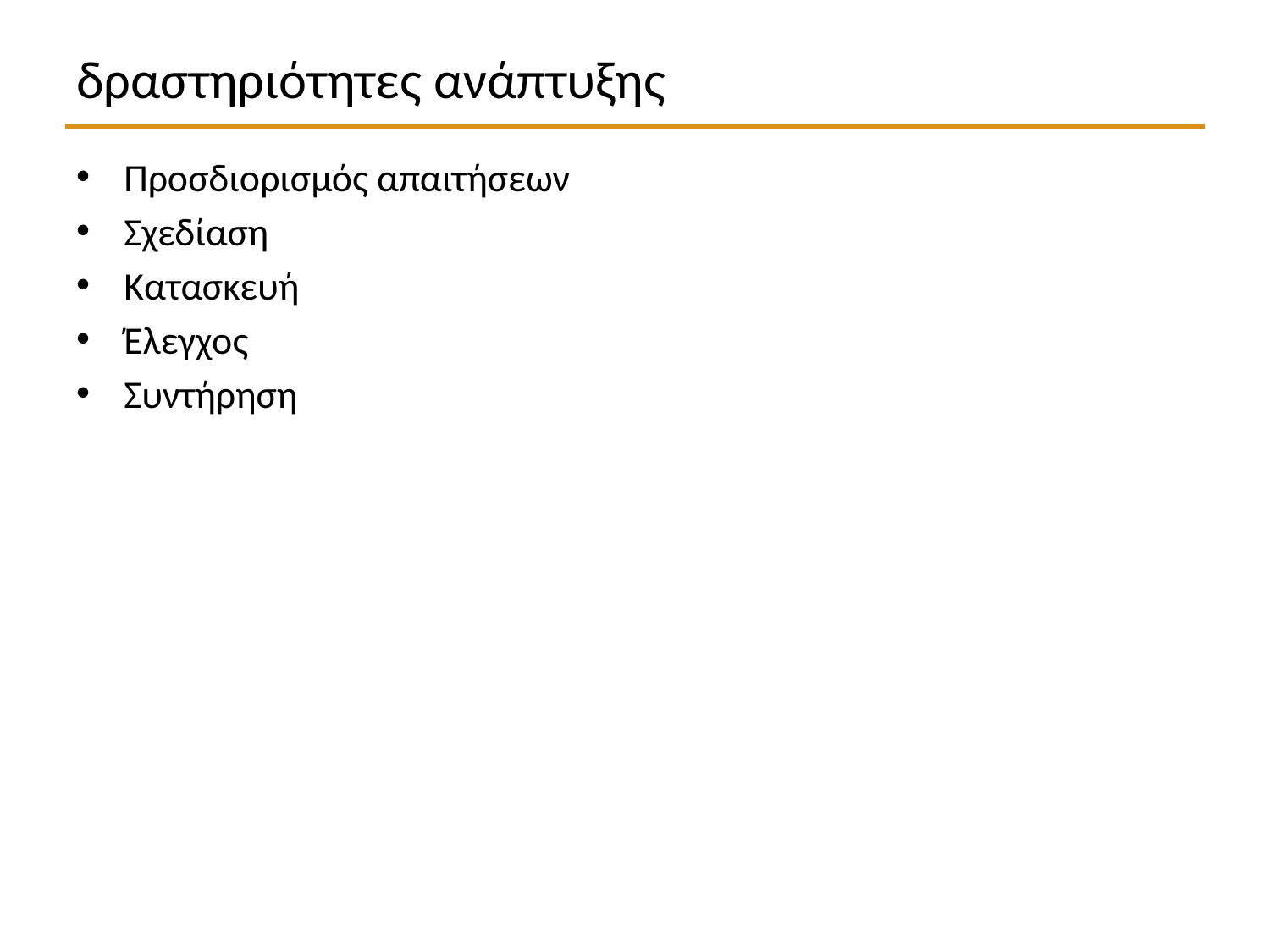

# δραστηριότητες ανάπτυξης
Προσδιορισμός απαιτήσεων
Σχεδίαση
Κατασκευή
Έλεγχος
Συντήρηση